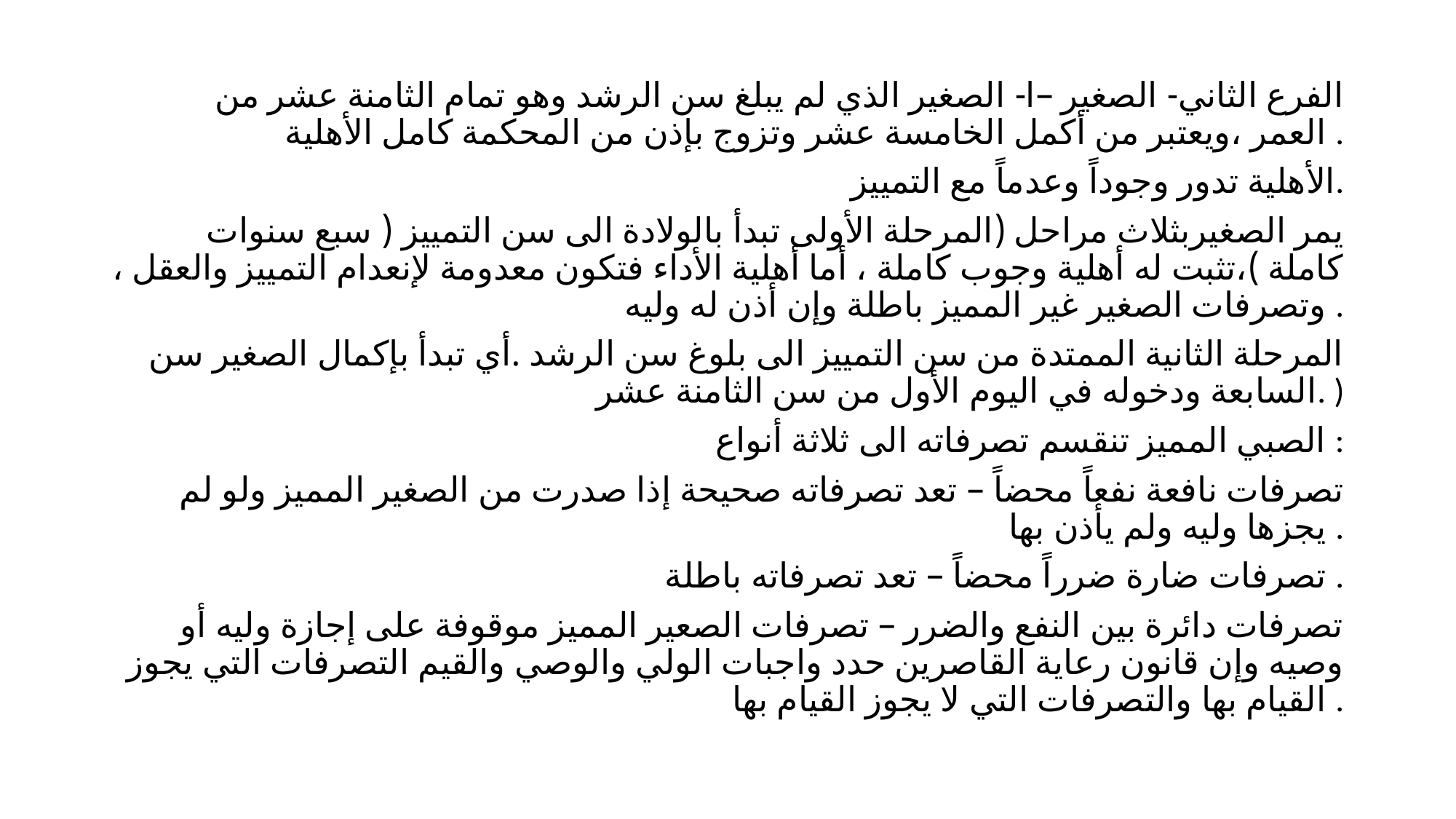

#
الفرع الثاني- الصغير –ا- الصغير الذي لم يبلغ سن الرشد وهو تمام الثامنة عشر من العمر ،ويعتبر من أكمل الخامسة عشر وتزوج بإذن من المحكمة كامل الأهلية .
 الأهلية تدور وجوداً وعدماً مع التمييز.
يمر الصغيربثلاث مراحل (المرحلة الأولى تبدأ بالولادة الى سن التمييز ( سبع سنوات كاملة )،تثبت له أهلية وجوب كاملة ، أما أهلية الأداء فتكون معدومة لإنعدام التمييز والعقل ، وتصرفات الصغير غير المميز باطلة وإن أذن له وليه .
 المرحلة الثانية الممتدة من سن التمييز الى بلوغ سن الرشد .أي تبدأ بإكمال الصغير سن السابعة ودخوله في اليوم الأول من سن الثامنة عشر. )
 الصبي المميز تنقسم تصرفاته الى ثلاثة أنواع :
تصرفات نافعة نفعاً محضاً – تعد تصرفاته صحيحة إذا صدرت من الصغير المميز ولو لم يجزها وليه ولم يأذن بها .
تصرفات ضارة ضرراً محضاً – تعد تصرفاته باطلة .
تصرفات دائرة بين النفع والضرر – تصرفات الصعير المميز موقوفة على إجازة وليه أو وصيه وإن قانون رعاية القاصرين حدد واجبات الولي والوصي والقيم التصرفات التي يجوز القيام بها والتصرفات التي لا يجوز القيام بها .